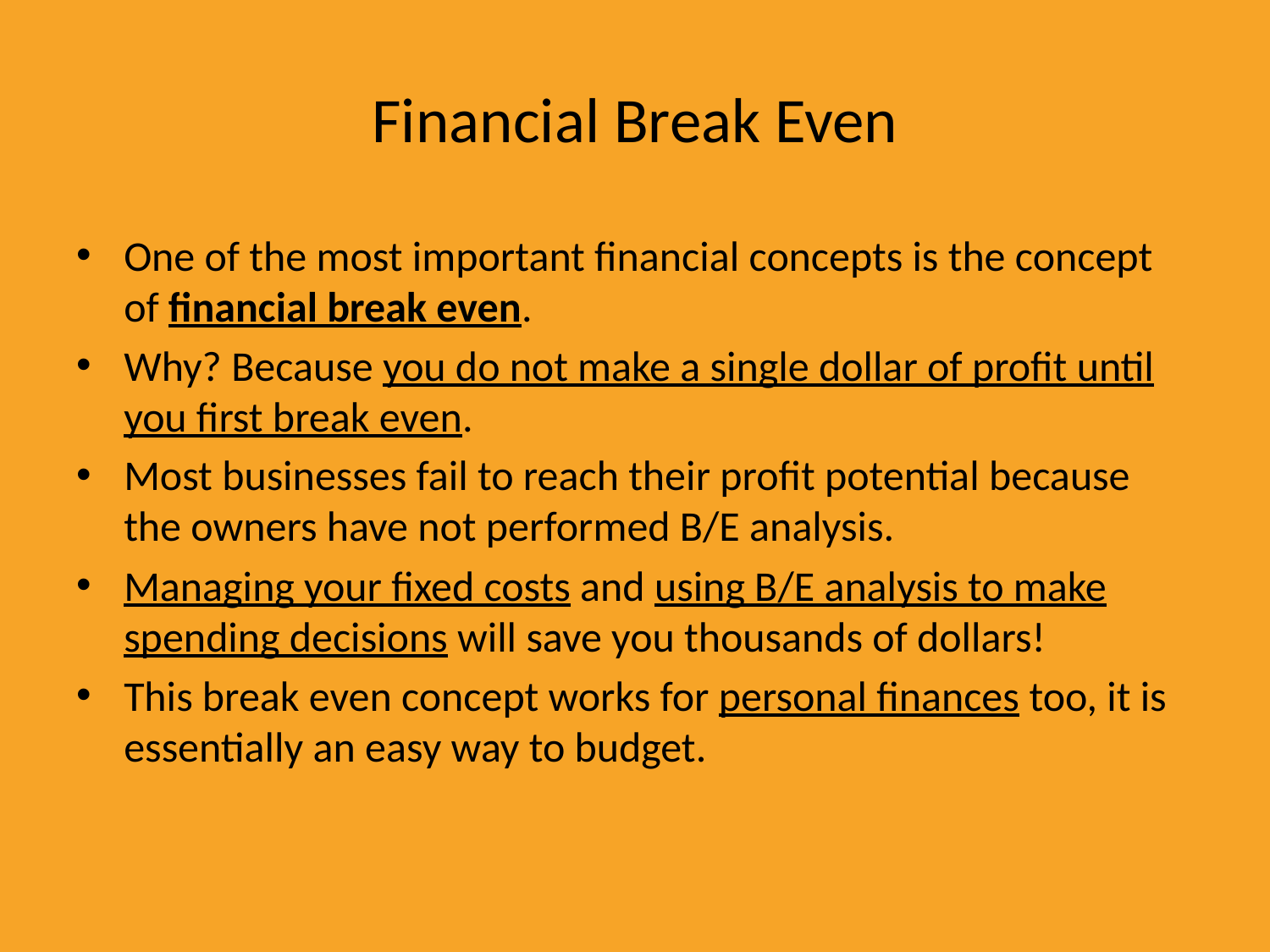

# Financial Break Even
One of the most important financial concepts is the concept of financial break even.
Why? Because you do not make a single dollar of profit until you first break even.
Most businesses fail to reach their profit potential because the owners have not performed B/E analysis.
Managing your fixed costs and using B/E analysis to make spending decisions will save you thousands of dollars!
This break even concept works for personal finances too, it is essentially an easy way to budget.